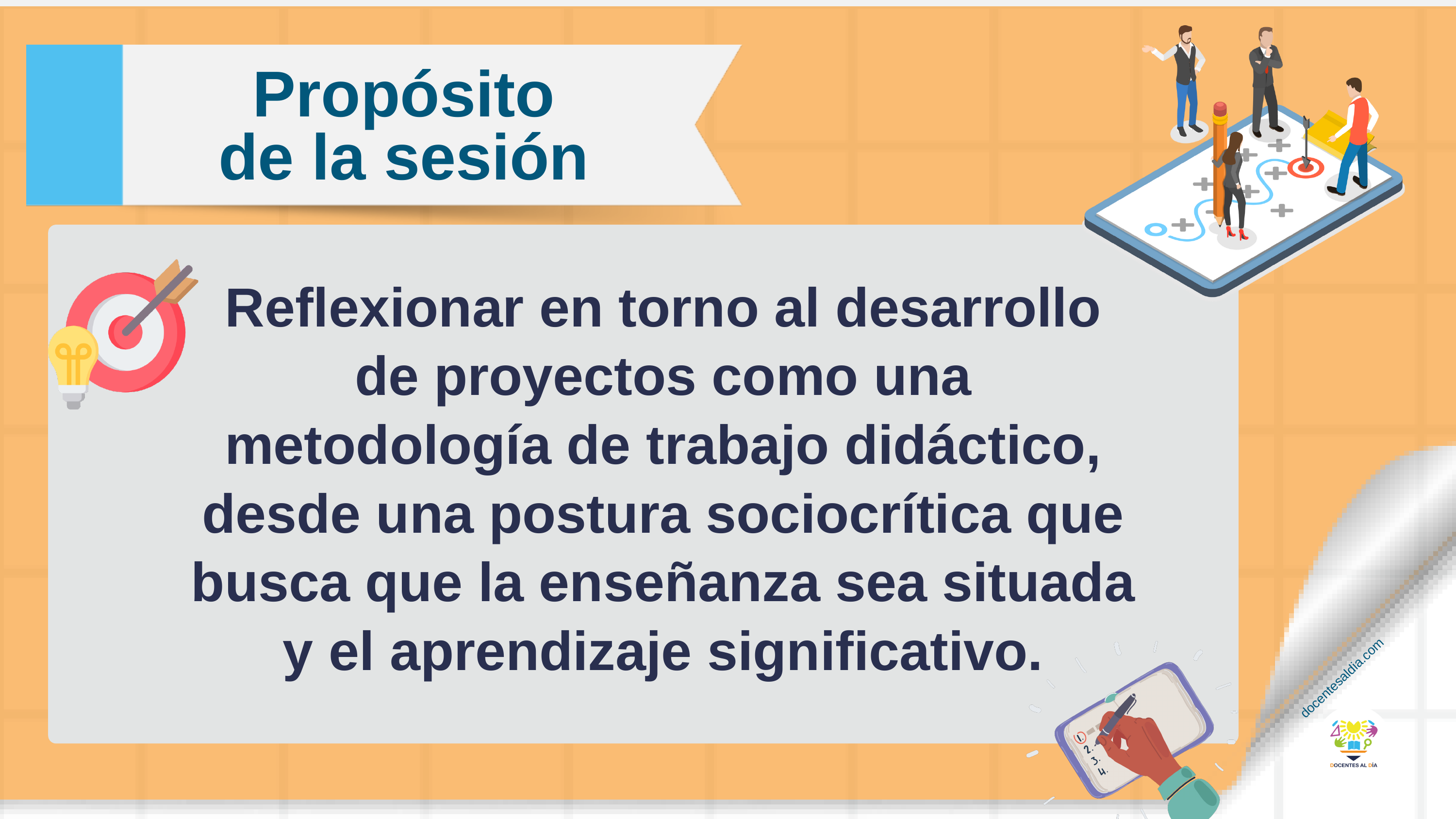

Propósito de la sesión

Reflexionar en torno al desarrollo de proyectos como una metodología de trabajo didáctico, desde una postura sociocrítica que busca que la enseñanza sea situada y el aprendizaje significativo.

docentesaldia.com